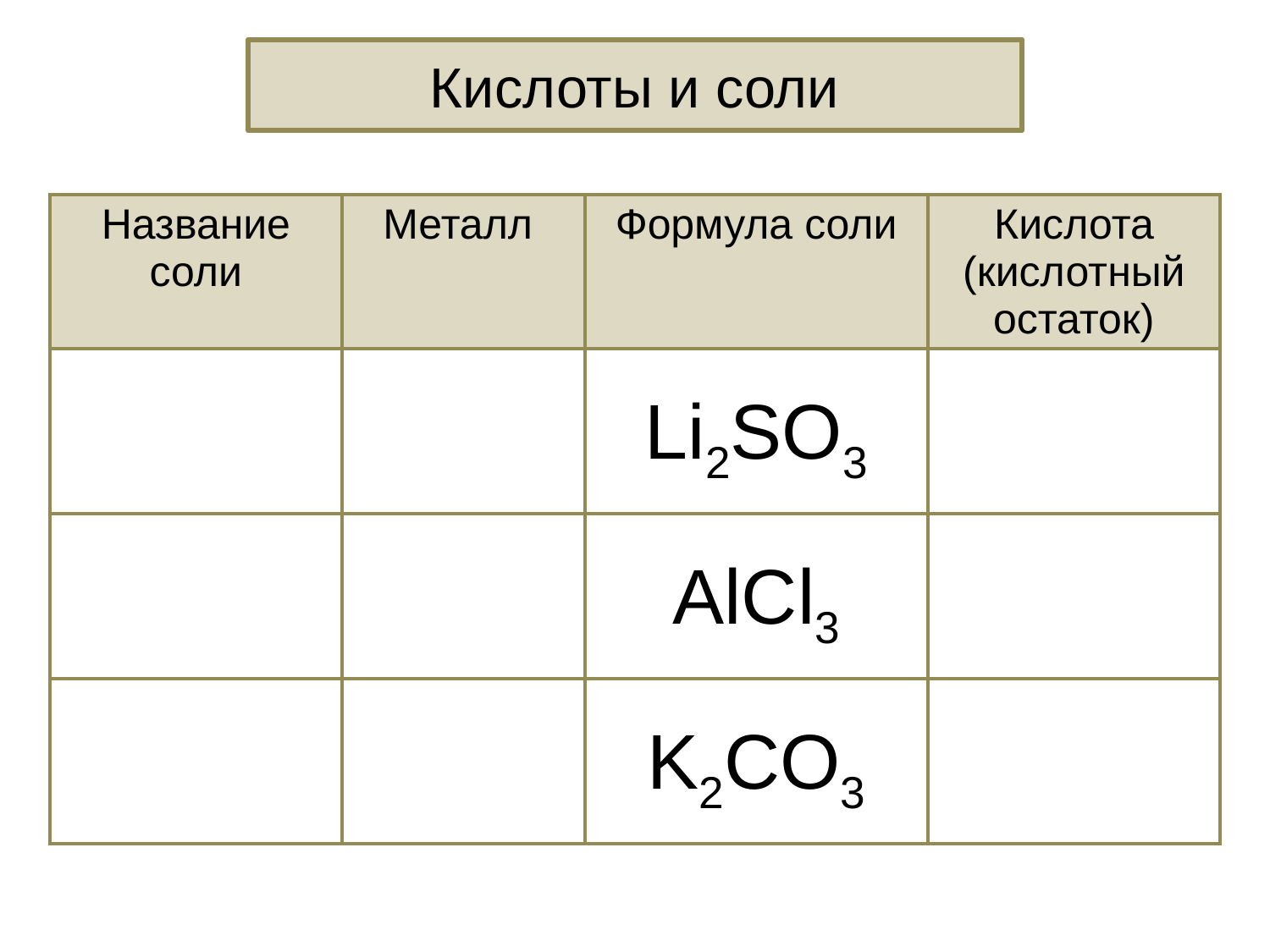

Кислоты и соли
| Название соли | Металл | Формула соли | Кислота (кислотный остаток) |
| --- | --- | --- | --- |
|  |  | Li2SO3 |  |
|  |  | AlCl3 |  |
|  |  | K2CO3 |  |